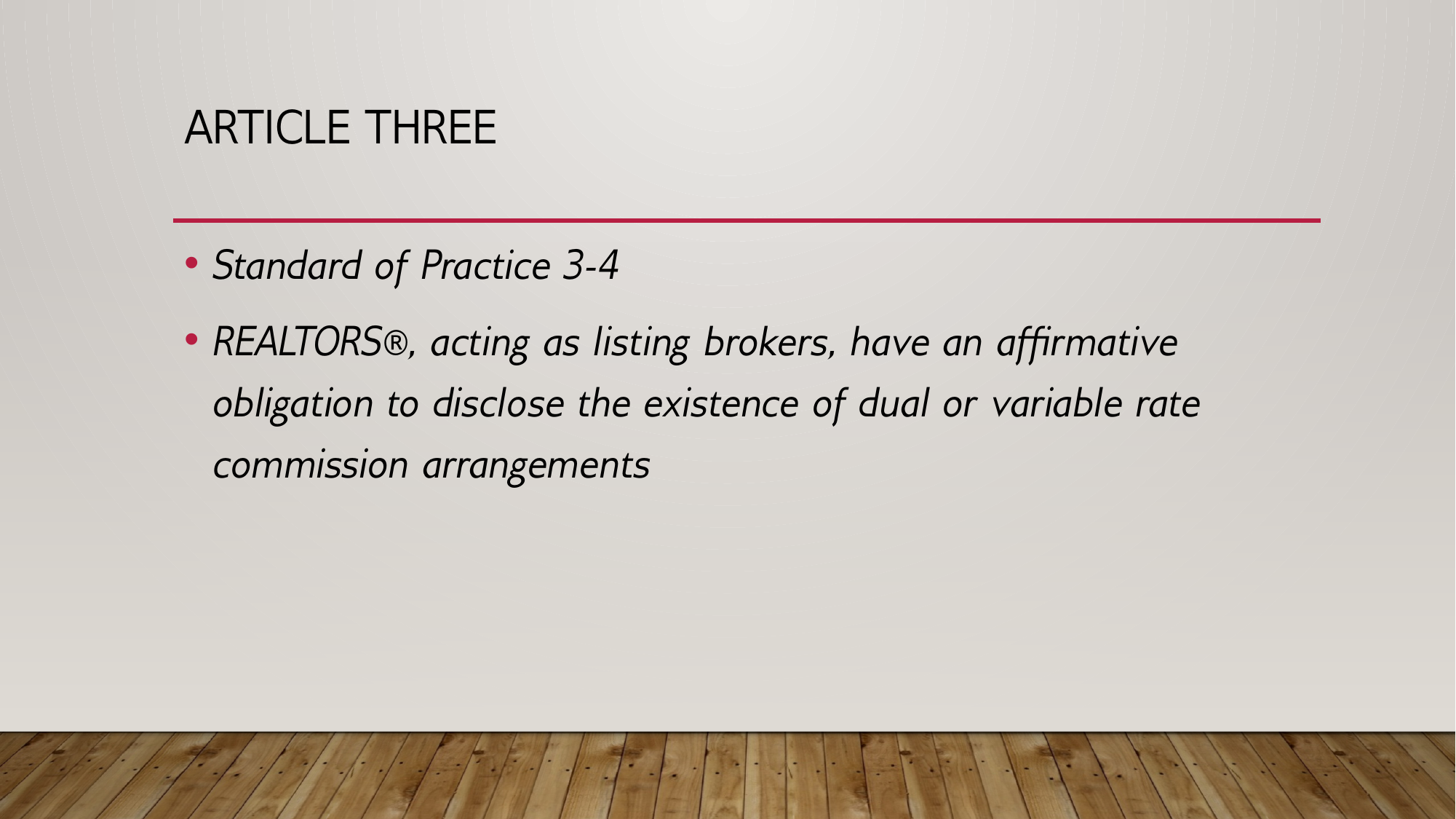

# Article three
Standard of Practice 3-4
REALTORS®, acting as listing brokers, have an affirmative obligation to disclose the existence of dual or variable rate commission arrangements